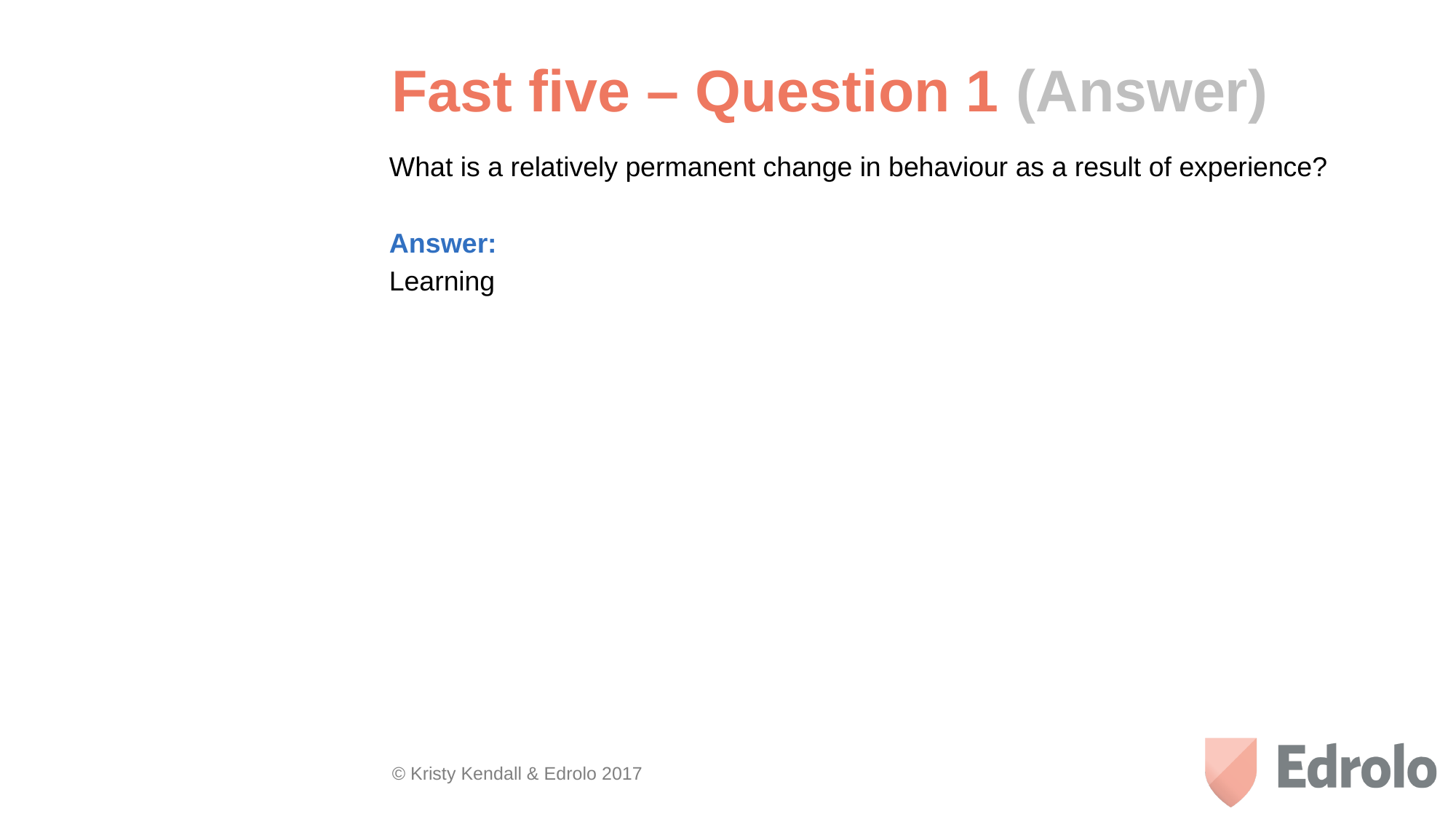

Fast five – Question 1 (Answer)
What is a relatively permanent change in behaviour as a result of experience?

Answer:
Learning
© Kristy Kendall & Edrolo 2017